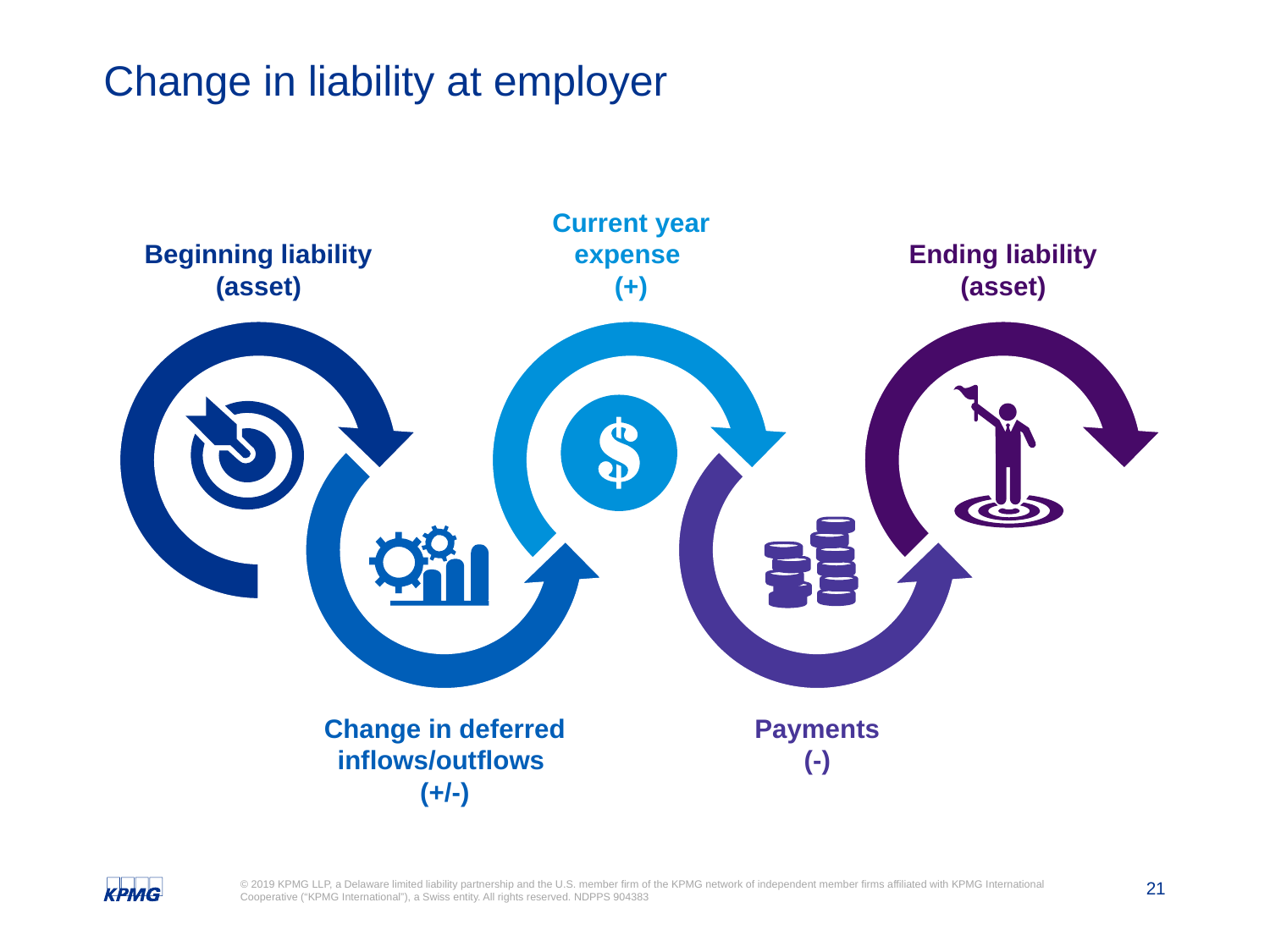

# Change in liability at employer
Beginning liability (asset)
Current year expense
(+)
Ending liability (asset)

Change in deferred inflows/outflows
(+/-)
Payments
(-)